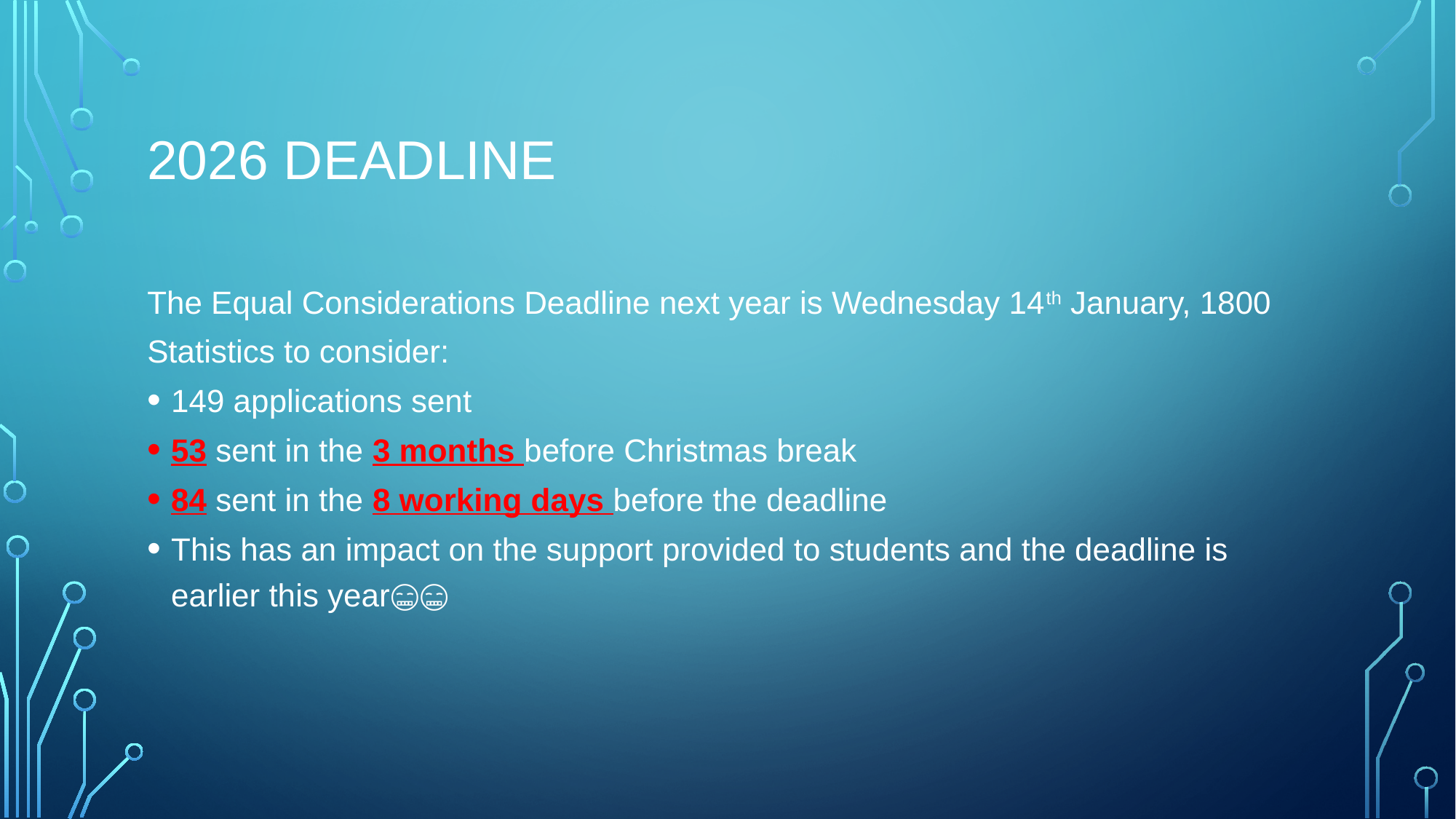

# 2026 Deadline
The Equal Considerations Deadline next year is Wednesday 14th January, 1800
Statistics to consider:
149 applications sent
53 sent in the 3 months before Christmas break
84 sent in the 8 working days before the deadline
This has an impact on the support provided to students and the deadline is earlier this year😬😬